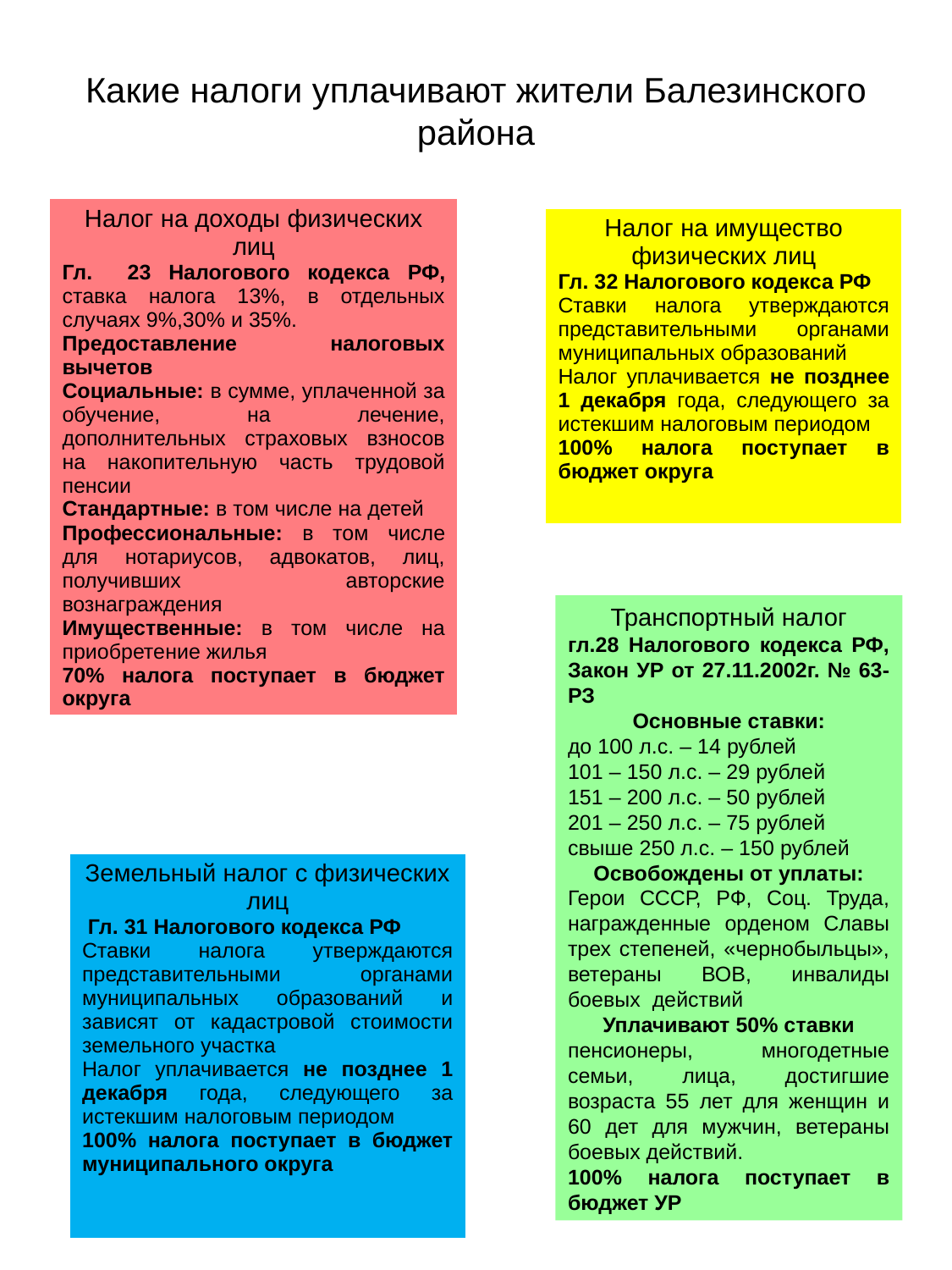

# Какие налоги уплачивают жители Балезинского района
| Налог на доходы физических лиц Гл. 23 Налогового кодекса РФ, ставка налога 13%, в отдельных случаях 9%,30% и 35%. Предоставление налоговых вычетов Социальные: в сумме, уплаченной за обучение, на лечение, дополнительных страховых взносов на накопительную часть трудовой пенсии Стандартные: в том числе на детей Профессиональные: в том числе для нотариусов, адвокатов, лиц, получивших авторские вознаграждения Имущественные: в том числе на приобретение жилья 70% налога поступает в бюджет округа |
| --- |
| Налог на имущество физических лиц Гл. 32 Налогового кодекса РФ Ставки налога утверждаются представительными органами муниципальных образований Налог уплачивается не позднее 1 декабря года, следующего за истекшим налоговым периодом 100% налога поступает в бюджет округа |
| --- |
Транспортный налог
гл.28 Налогового кодекса РФ, Закон УР от 27.11.2002г. № 63-РЗ
Основные ставки:
до 100 л.с. – 14 рублей
101 – 150 л.с. – 29 рублей
151 – 200 л.с. – 50 рублей
201 – 250 л.с. – 75 рублей
свыше 250 л.с. – 150 рублей
Освобождены от уплаты:
Герои СССР, РФ, Соц. Труда, награжденные орденом Славы трех степеней, «чернобыльцы», ветераны ВОВ, инвалиды боевых  действий
Уплачивают 50% ставки
пенсионеры, многодетные семьи, лица, достигшие возраста 55 лет для женщин и 60 дет для мужчин, ветераны боевых действий.
100% налога поступает в бюджет УР
| Земельный налог с физических лиц Гл. 31 Налогового кодекса РФ Ставки налога утверждаются представительными органами муниципальных образований и зависят от кадастровой стоимости земельного участка Налог уплачивается не позднее 1 декабря года, следующего за истекшим налоговым периодом 100% налога поступает в бюджет муниципального округа |
| --- |